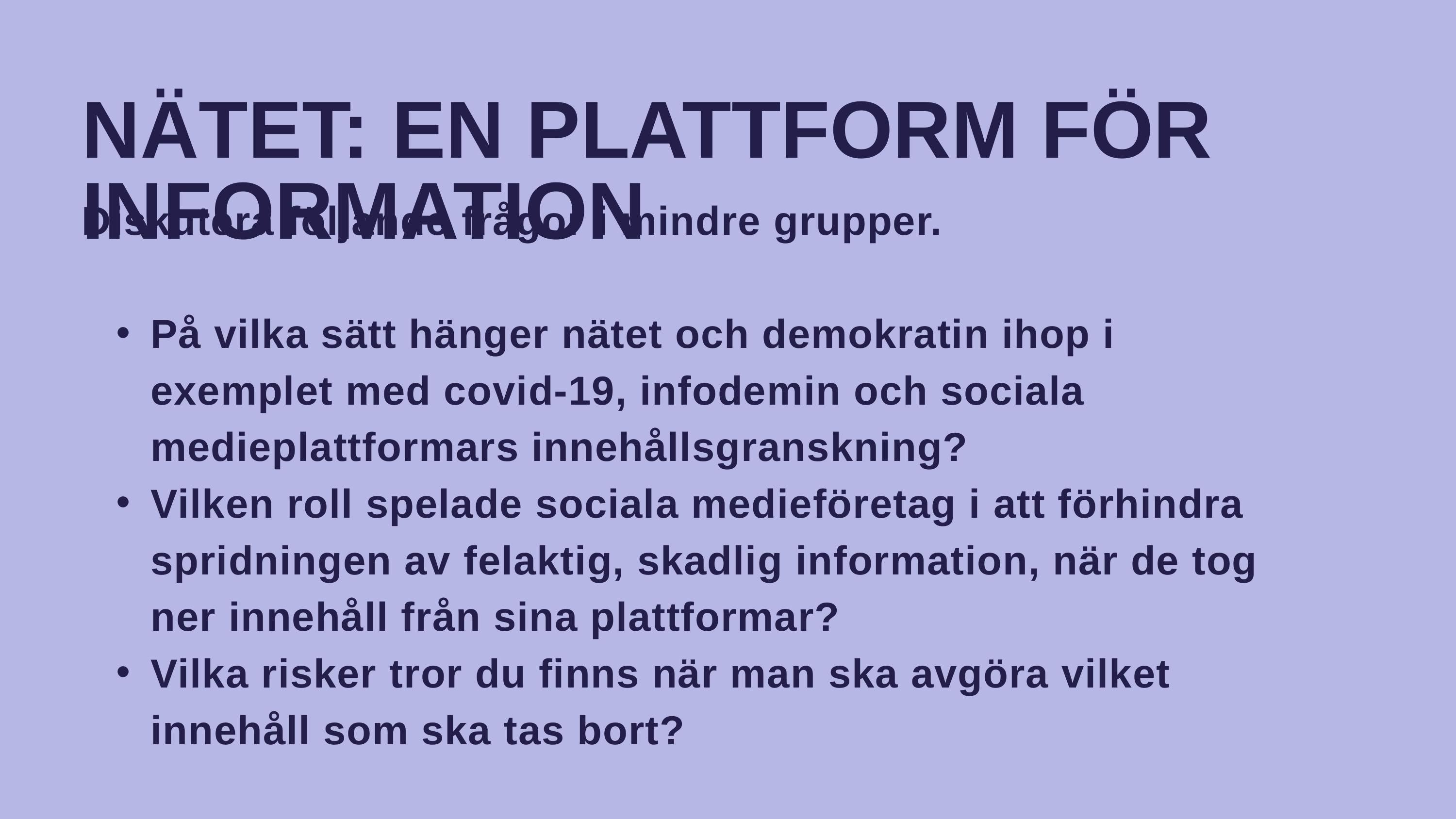

NÄTET: EN PLATTFORM FÖR INFORMATION
Diskutera följande frågor i mindre grupper.

På vilka sätt hänger nätet och demokratin ihop i exemplet med covid-19, infodemin och sociala medieplattformars innehållsgranskning?
Vilken roll spelade sociala medieföretag i att förhindra spridningen av felaktig, skadlig information, när de tog ner innehåll från sina plattformar?
Vilka risker tror du finns när man ska avgöra vilket innehåll som ska tas bort?